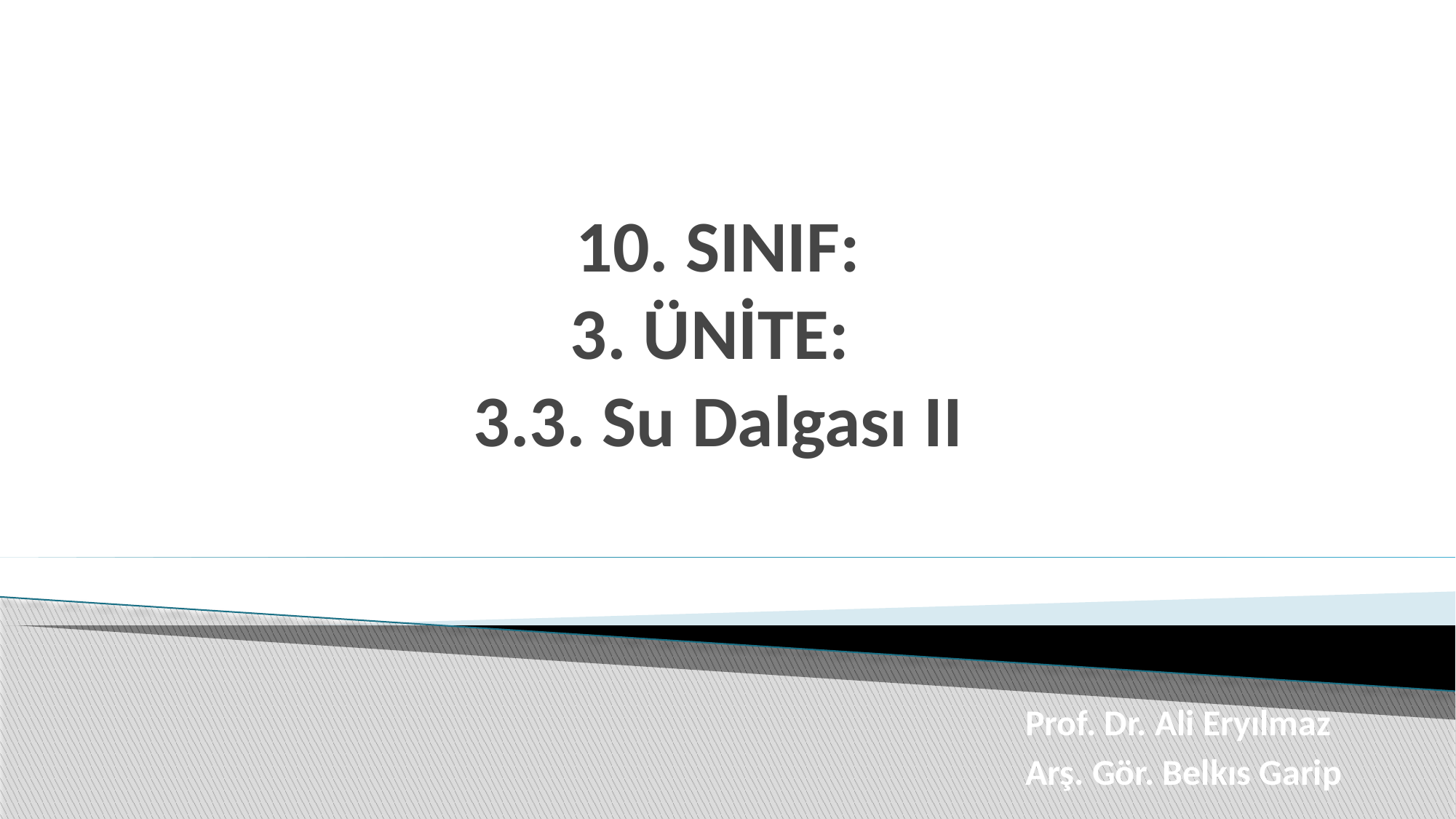

# 10. SINIF: 3. ÜNİTE: 3.3. Su Dalgası II
Prof. Dr. Ali Eryılmaz
Arş. Gör. Belkıs Garip